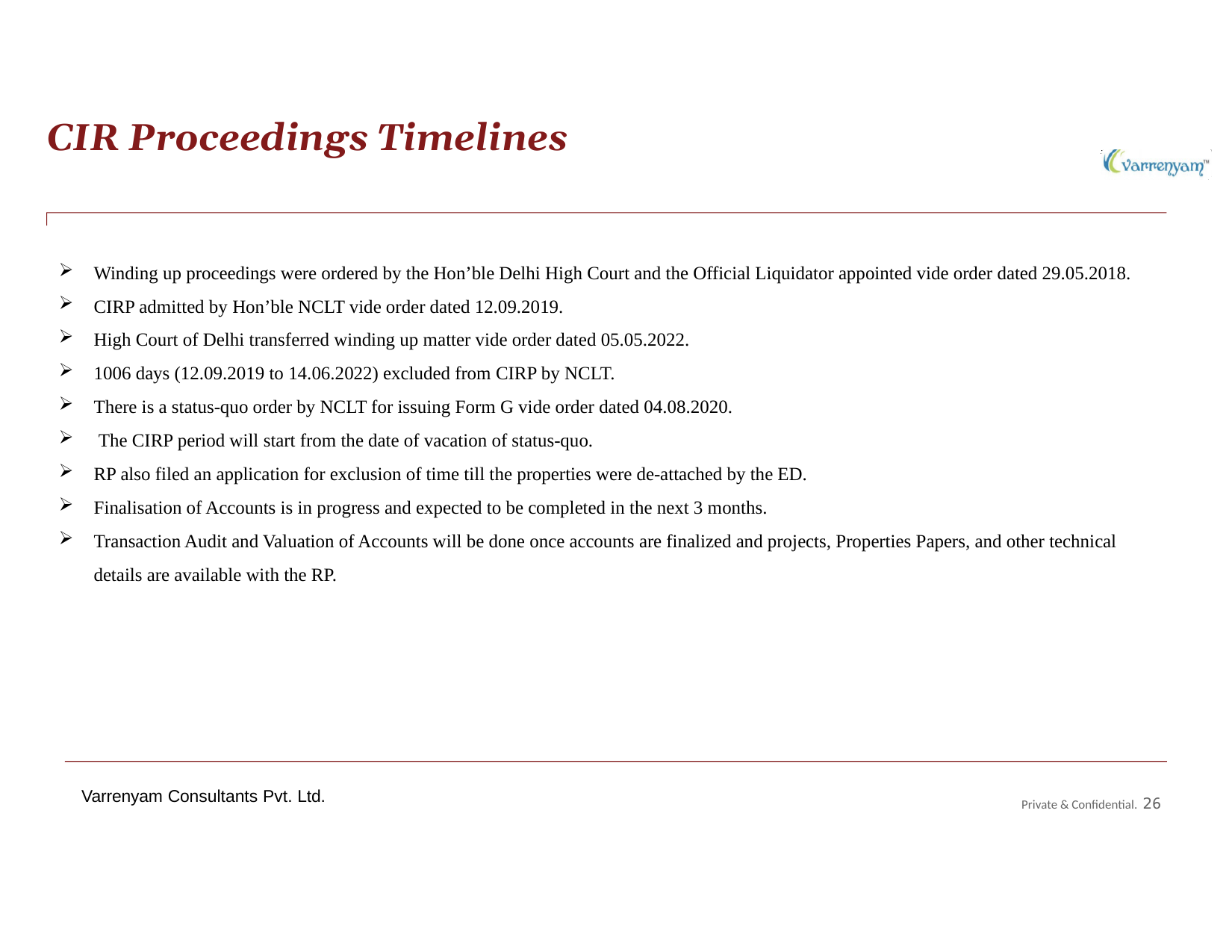

CIR Proceedings Timelines
Winding up proceedings were ordered by the Hon’ble Delhi High Court and the Official Liquidator appointed vide order dated 29.05.2018.
CIRP admitted by Hon’ble NCLT vide order dated 12.09.2019.
High Court of Delhi transferred winding up matter vide order dated 05.05.2022.
1006 days (12.09.2019 to 14.06.2022) excluded from CIRP by NCLT.
There is a status-quo order by NCLT for issuing Form G vide order dated 04.08.2020.
 The CIRP period will start from the date of vacation of status-quo.
RP also filed an application for exclusion of time till the properties were de-attached by the ED.
Finalisation of Accounts is in progress and expected to be completed in the next 3 months.
Transaction Audit and Valuation of Accounts will be done once accounts are finalized and projects, Properties Papers, and other technical details are available with the RP.
Varrenyam Consultants Pvt. Ltd.
Private & Confidential.  26